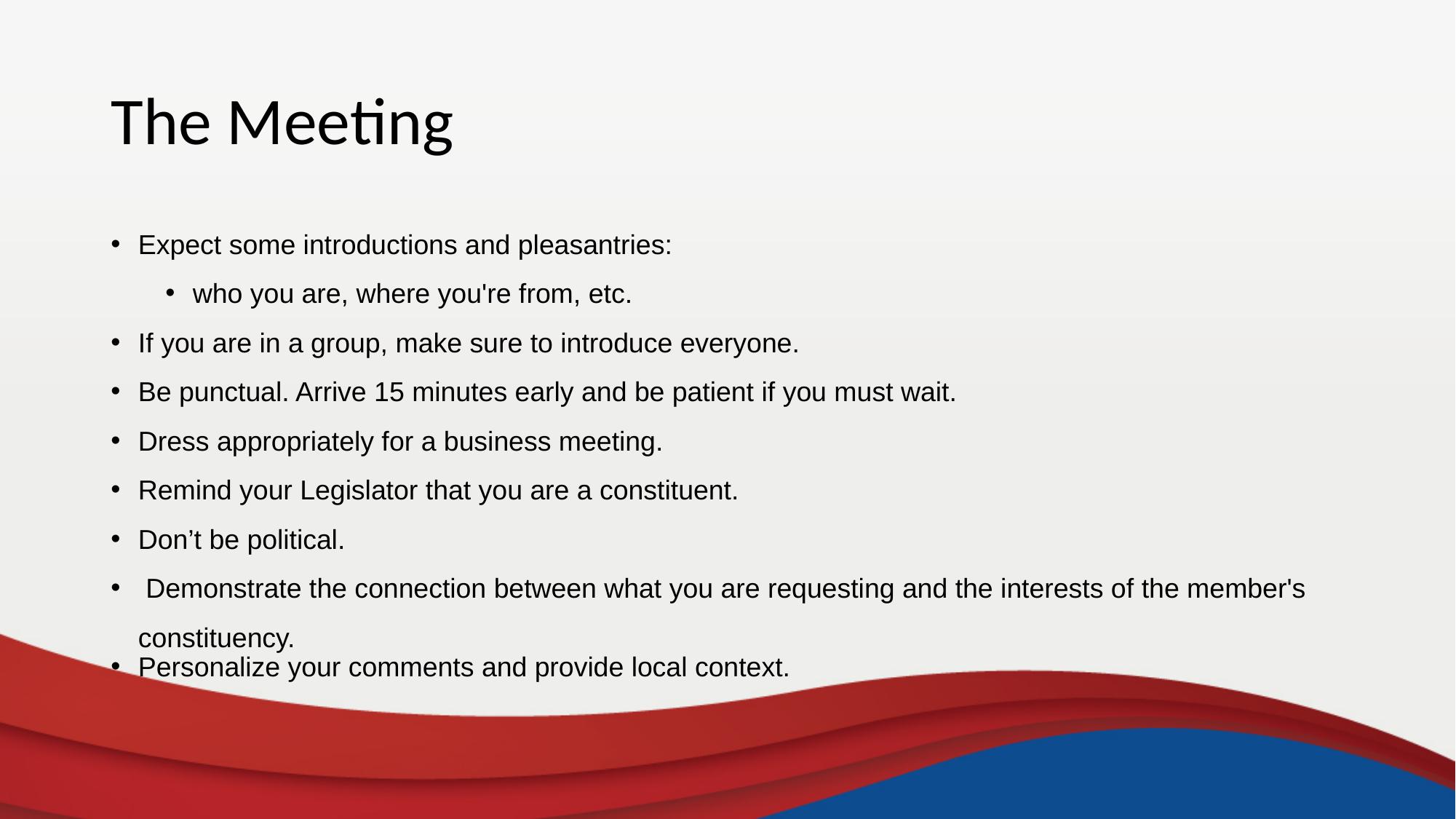

# The Meeting
Expect some introductions and pleasantries:
who you are, where you're from, etc.
If you are in a group, make sure to introduce everyone.
Be punctual. Arrive 15 minutes early and be patient if you must wait.
Dress appropriately for a business meeting.
Remind your Legislator that you are a constituent.
Don’t be political.
 Demonstrate the connection between what you are requesting and the interests of the member's constituency.
Personalize your comments and provide local context.